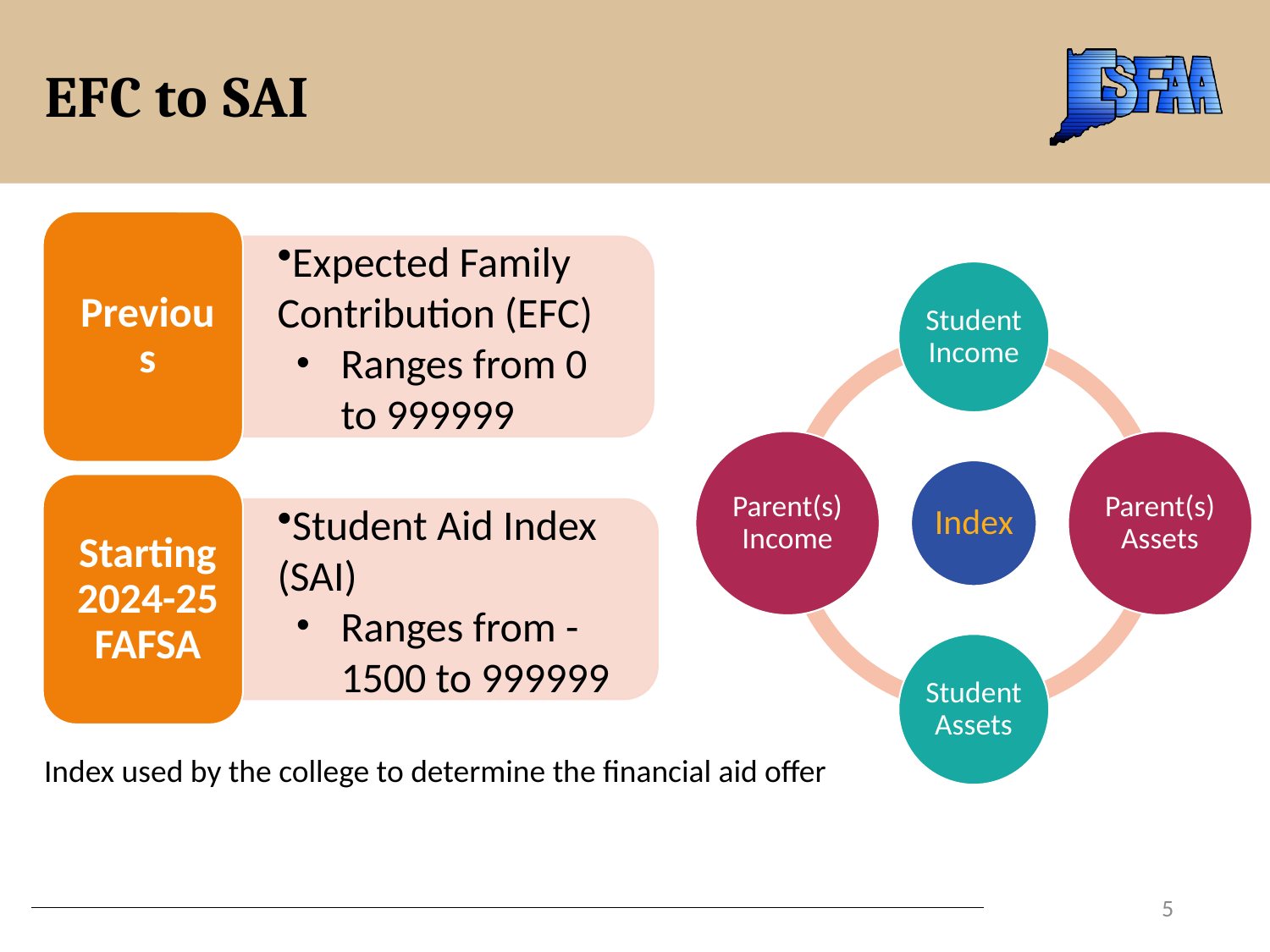

# EFC to SAI
Expected Family Contribution (EFC)
Ranges from 0 to 999999
Previous
Student Aid Index (SAI)
Ranges from -1500 to 999999
Starting 2024-25 FAFSA
Index
Student Income
Parent(s) Assets
Student Assets
Parent(s) Income
Index used by the college to determine the financial aid offer

5